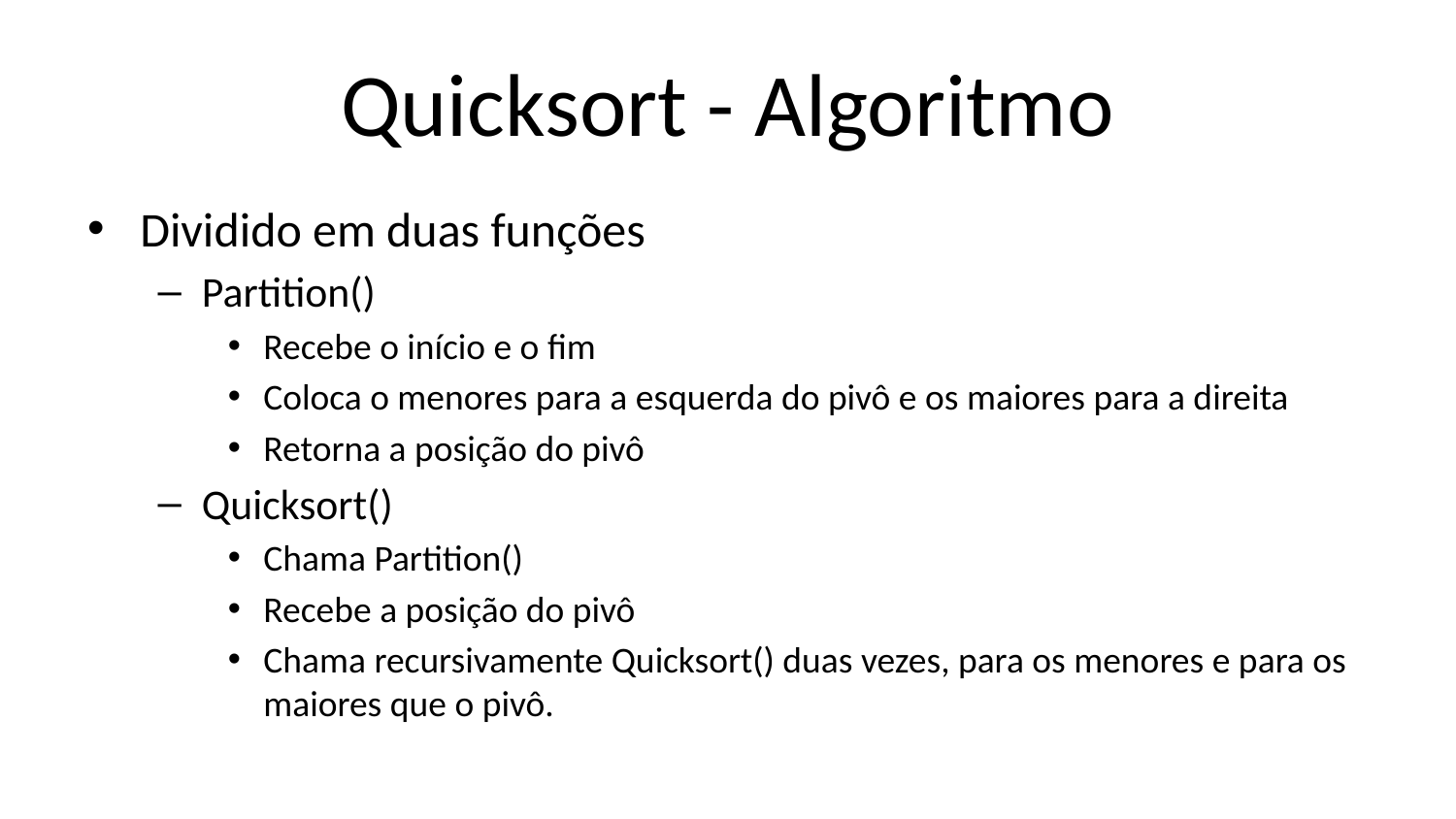

# Quicksort - Algoritmo
Dividido em duas funções
Partition()
Recebe o início e o fim
Coloca o menores para a esquerda do pivô e os maiores para a direita
Retorna a posição do pivô
Quicksort()
Chama Partition()
Recebe a posição do pivô
Chama recursivamente Quicksort() duas vezes, para os menores e para os maiores que o pivô.